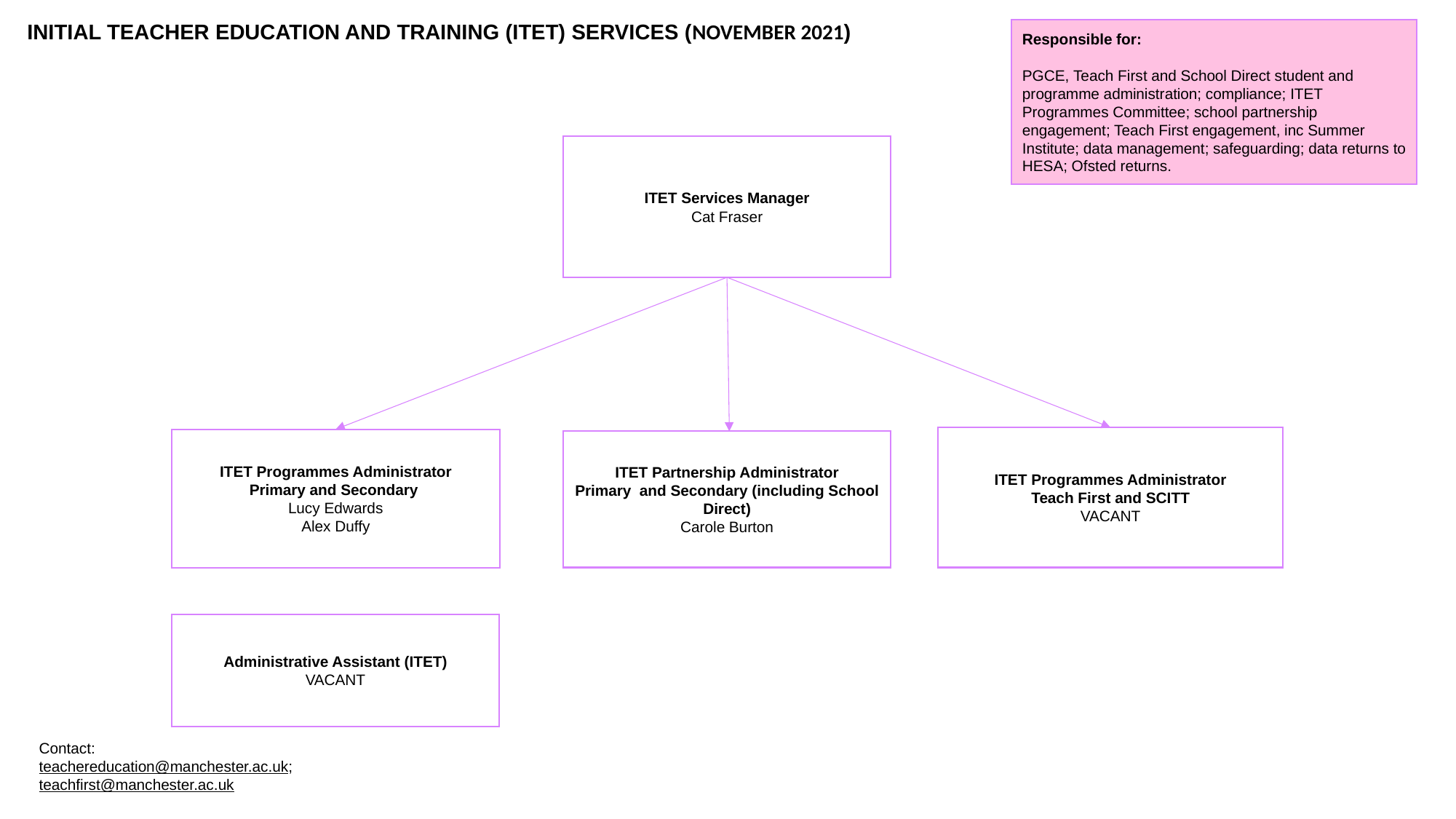

INITIAL TEACHER EDUCATION AND TRAINING (ITET) SERVICES (NOVEMBER 2021)

Responsible for:

PGCE, Teach First and School Direct student and programme administration; compliance; ITET Programmes Committee; school partnership engagement; Teach First engagement, inc Summer Institute; data management; safeguarding; data returns to HESA; Ofsted returns.
ITET Services Manager
Cat Fraser
ITET Programmes Administrator
Teach First and SCITT
VACANT

ITET Programmes Administrator
Primary and Secondary
Lucy Edwards
Alex Duffy

ITET Partnership Administrator
Primary  and Secondary (including School Direct)
Carole Burton

Administrative Assistant (ITET)
VACANT
Contact:
teachereducation@manchester.ac.uk;
teachfirst@manchester.ac.uk